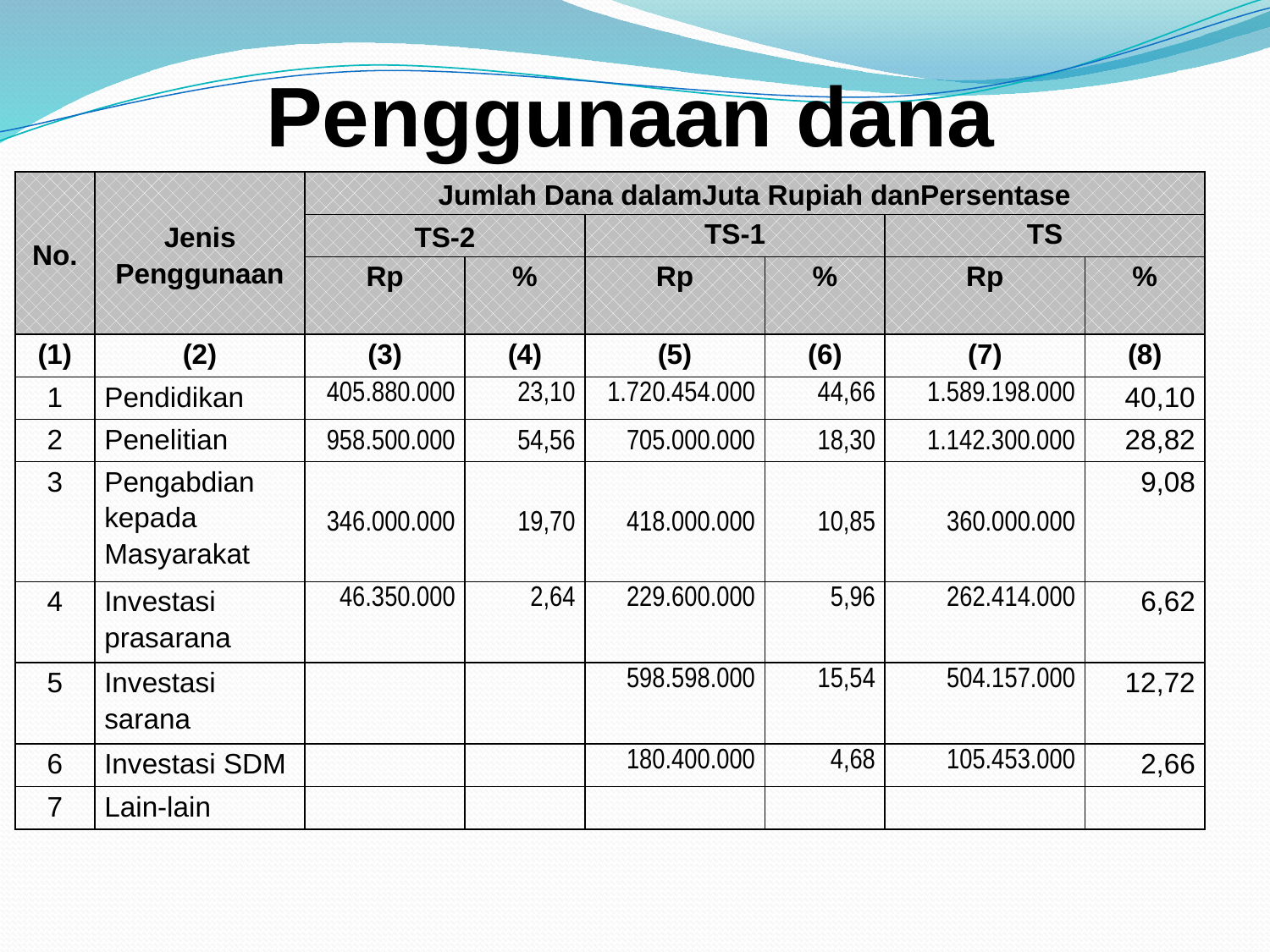

Penggunaan dana
| No. | Jenis Penggunaan | Jumlah Dana dalamJuta Rupiah danPersentase |  |  |  |  |  |
| --- | --- | --- | --- | --- | --- | --- | --- |
|  |  | TS-2 |  | TS-1 |  | TS |  |
|  |  | Rp | % | Rp | % | Rp | % |
| (1) | (2) | (3) | (4) | (5) | (6) | (7) | (8) |
| 1 | Pendidikan | 405.880.000 | 23,10 | 1.720.454.000 | 44,66 | 1.589.198.000 | 40,10 |
| 2 | Penelitian | 958.500.000 | 54,56 | 705.000.000 | 18,30 | 1.142.300.000 | 28,82 |
| 3 | Pengabdian kepada Masyarakat | 346.000.000 | 19,70 | 418.000.000 | 10,85 | 360.000.000 | 9,08 |
| 4 | Investasi prasarana | 46.350.000 | 2,64 | 229.600.000 | 5,96 | 262.414.000 | 6,62 |
| 5 | Investasi sarana |  |  | 598.598.000 | 15,54 | 504.157.000 | 12,72 |
| 6 | Investasi SDM |  |  | 180.400.000 | 4,68 | 105.453.000 | 2,66 |
| 7 | Lain-lain |  |  |  |  |  |  |